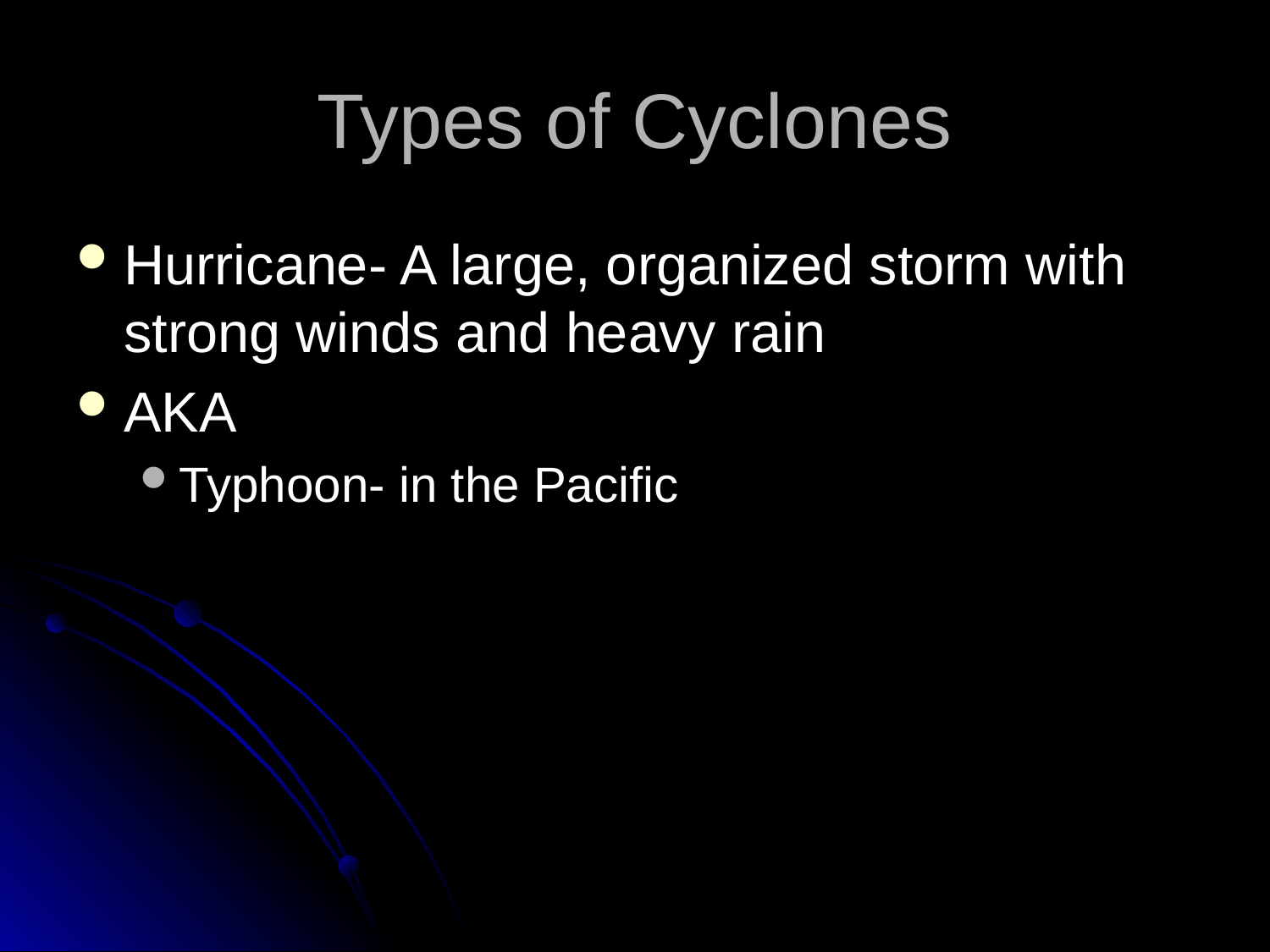

# Types of Cyclones
Hurricane- A large, organized storm with strong winds and heavy rain
AKA
Typhoon- in the Pacific